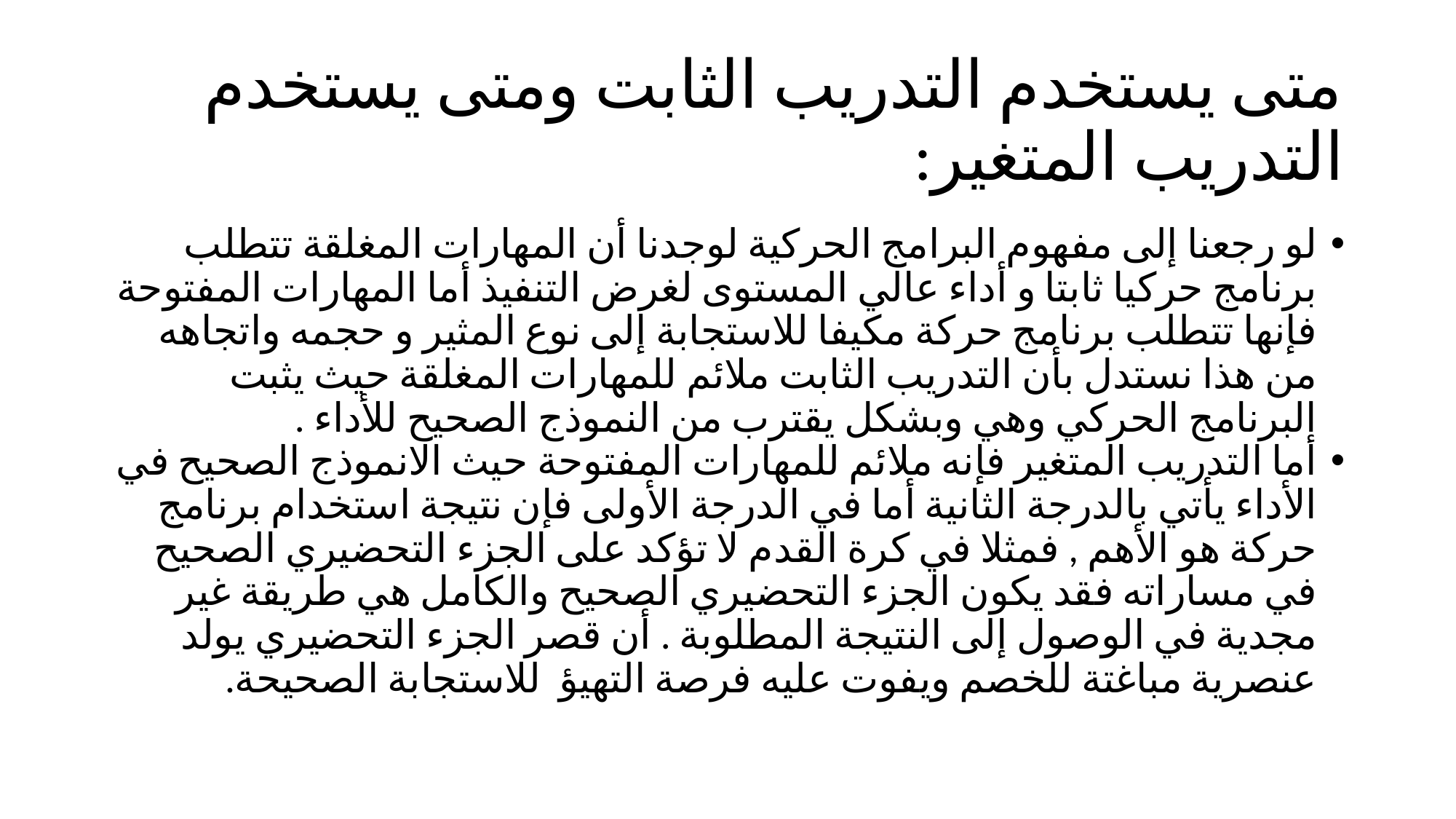

# ‏متى يستخدم التدريب الثابت ومتى يستخدم التدريب المتغير:
‏لو رجعنا إلى مفهوم البرامج الحركية لوجدنا أن المهارات المغلقة تتطلب برنامج حركيا ثابتا و أداء عالي المستوى لغرض التنفيذ أما المهارات المفتوحة فإنها تتطلب برنامج حركة مكيفا للاستجابة إلى نوع المثير و حجمه واتجاهه من هذا نستدل بأن التدريب الثابت ملائم للمهارات المغلقة حيث يثبت البرنامج الحركي وهي وبشكل يقترب من النموذج الصحيح للأداء .
أما التدريب المتغير فإنه ملائم للمهارات المفتوحة حيث الانموذج الصحيح في الأداء يأتي بالدرجة الثانية أما في الدرجة الأولى فإن نتيجة استخدام برنامج حركة هو الأهم , ‏فمثلا في كرة القدم لا تؤكد على الجزء التحضيري الصحيح في مساراته فقد يكون الجزء التحضيري الصحيح والكامل هي طريقة غير مجدية في الوصول إلى النتيجة المطلوبة . أن قصر الجزء التحضيري يولد عنصرية مباغتة للخصم ويفوت عليه فرصة التهيؤ  للاستجابة الصحيحة.